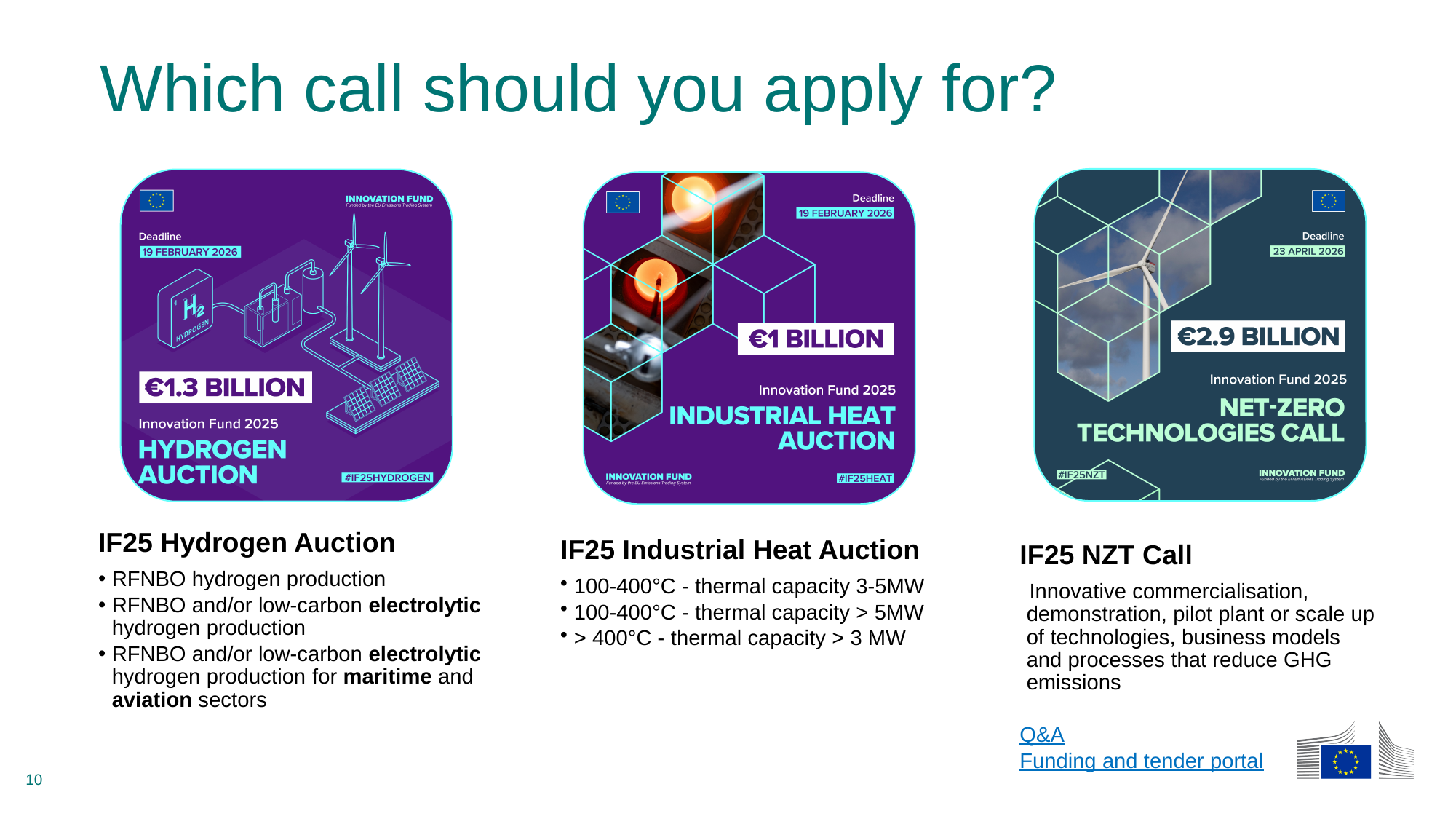

# Which call should you apply for?
IF25 Hydrogen Auction
RFNBO hydrogen production
RFNBO and/or low-carbon electrolytic hydrogen production
RFNBO and/or low-carbon electrolytic hydrogen production for maritime and aviation sectors
IF25 Industrial Heat Auction
100-400°C - thermal capacity 3-5MW
100-400°C - thermal capacity > 5MW
> 400°C - thermal capacity > 3 MW
IF25 NZT Call
  Innovative commercialisation, demonstration, pilot plant or scale up of technologies, business models and processes that reduce GHG emissions

Q&A
Funding and tender portal